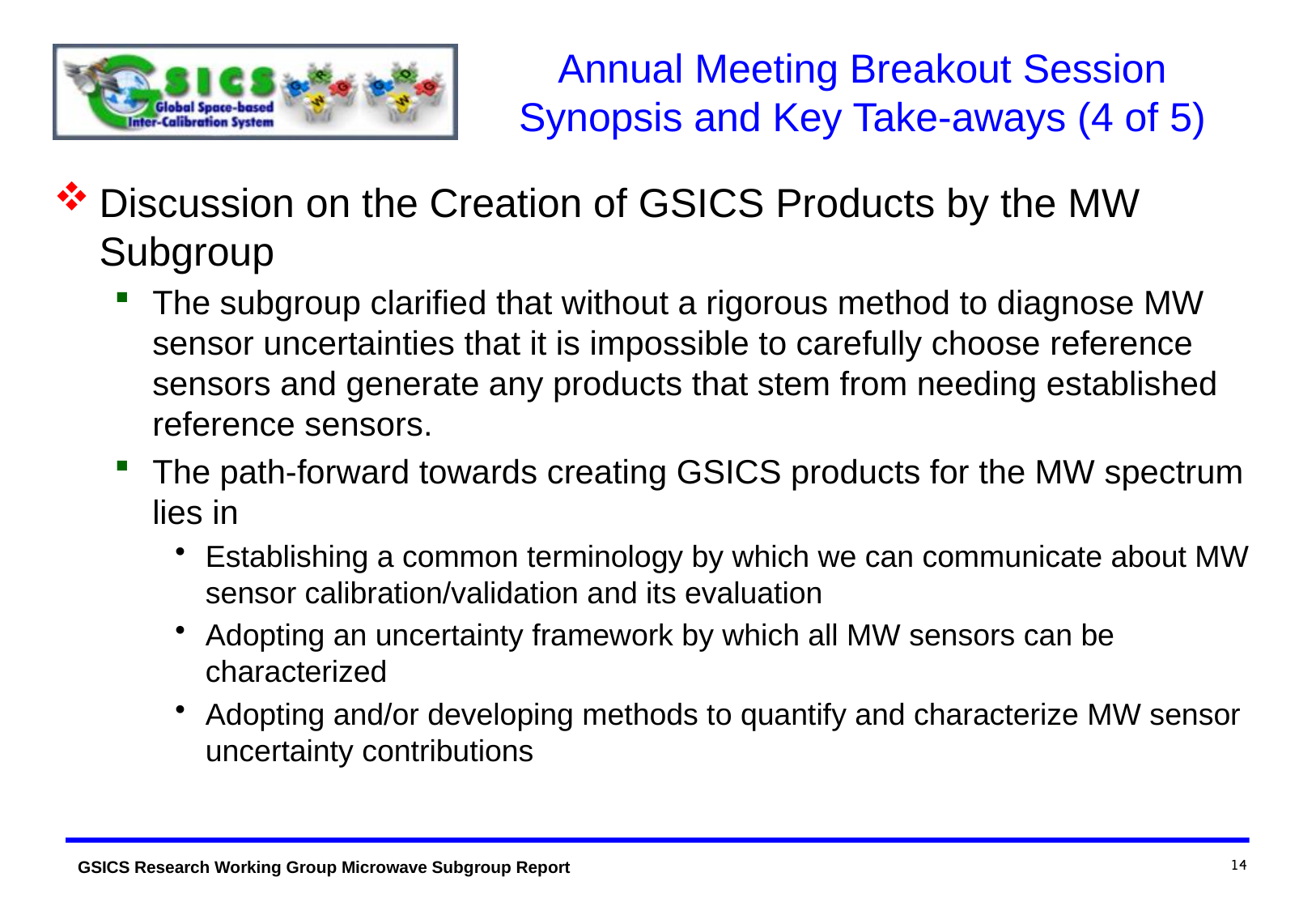

# Annual Meeting Breakout Session Synopsis and Key Take-aways (4 of 5)
Discussion on the Creation of GSICS Products by the MW Subgroup
The subgroup clarified that without a rigorous method to diagnose MW sensor uncertainties that it is impossible to carefully choose reference sensors and generate any products that stem from needing established reference sensors.
The path-forward towards creating GSICS products for the MW spectrum lies in
Establishing a common terminology by which we can communicate about MW sensor calibration/validation and its evaluation
Adopting an uncertainty framework by which all MW sensors can be characterized
Adopting and/or developing methods to quantify and characterize MW sensor uncertainty contributions
14